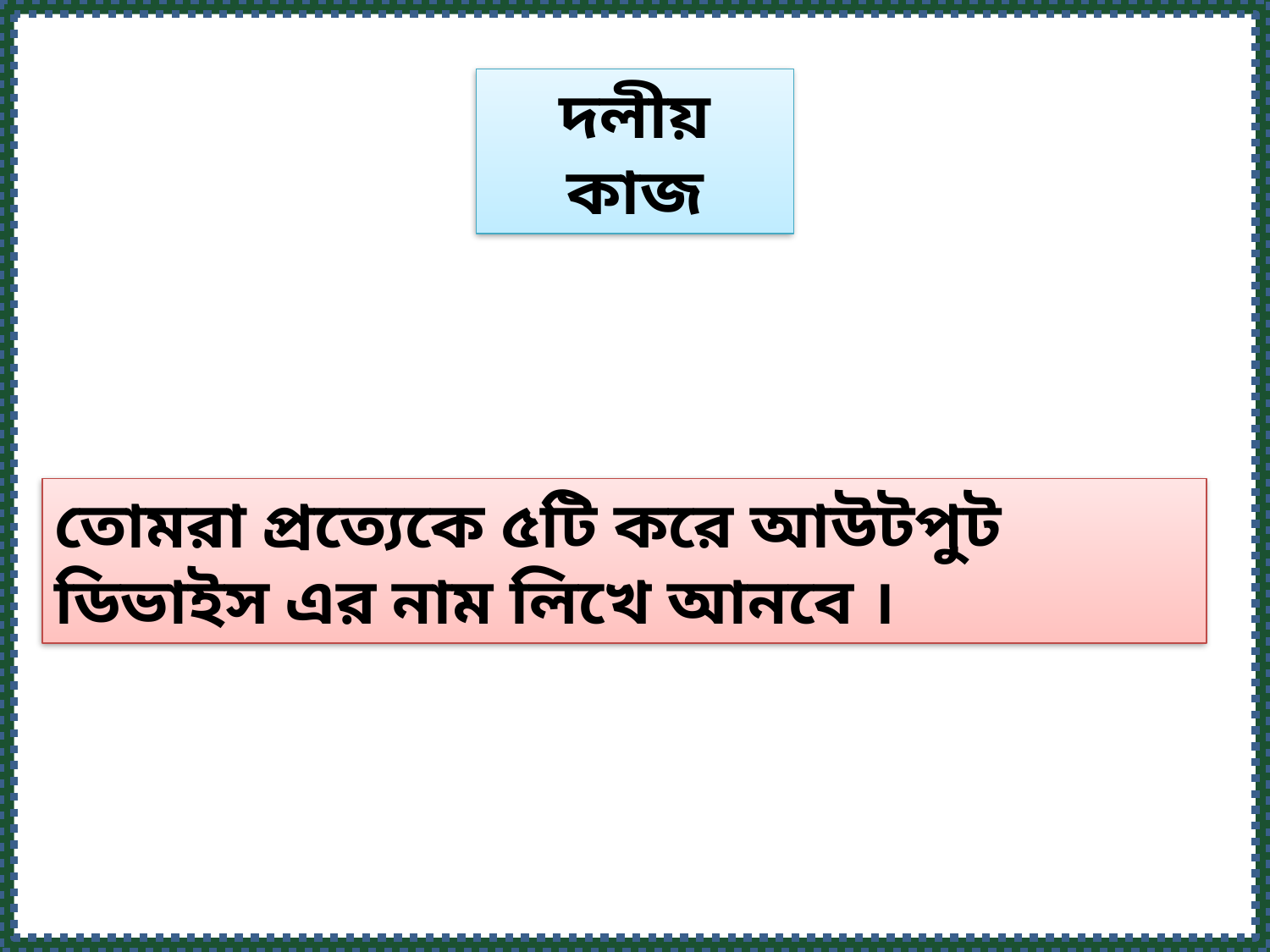

দলীয় কাজ
তোমরা প্রত্যেকে ৫টি করে আউটপুট ডিভাইস এর নাম লিখে আনবে ।